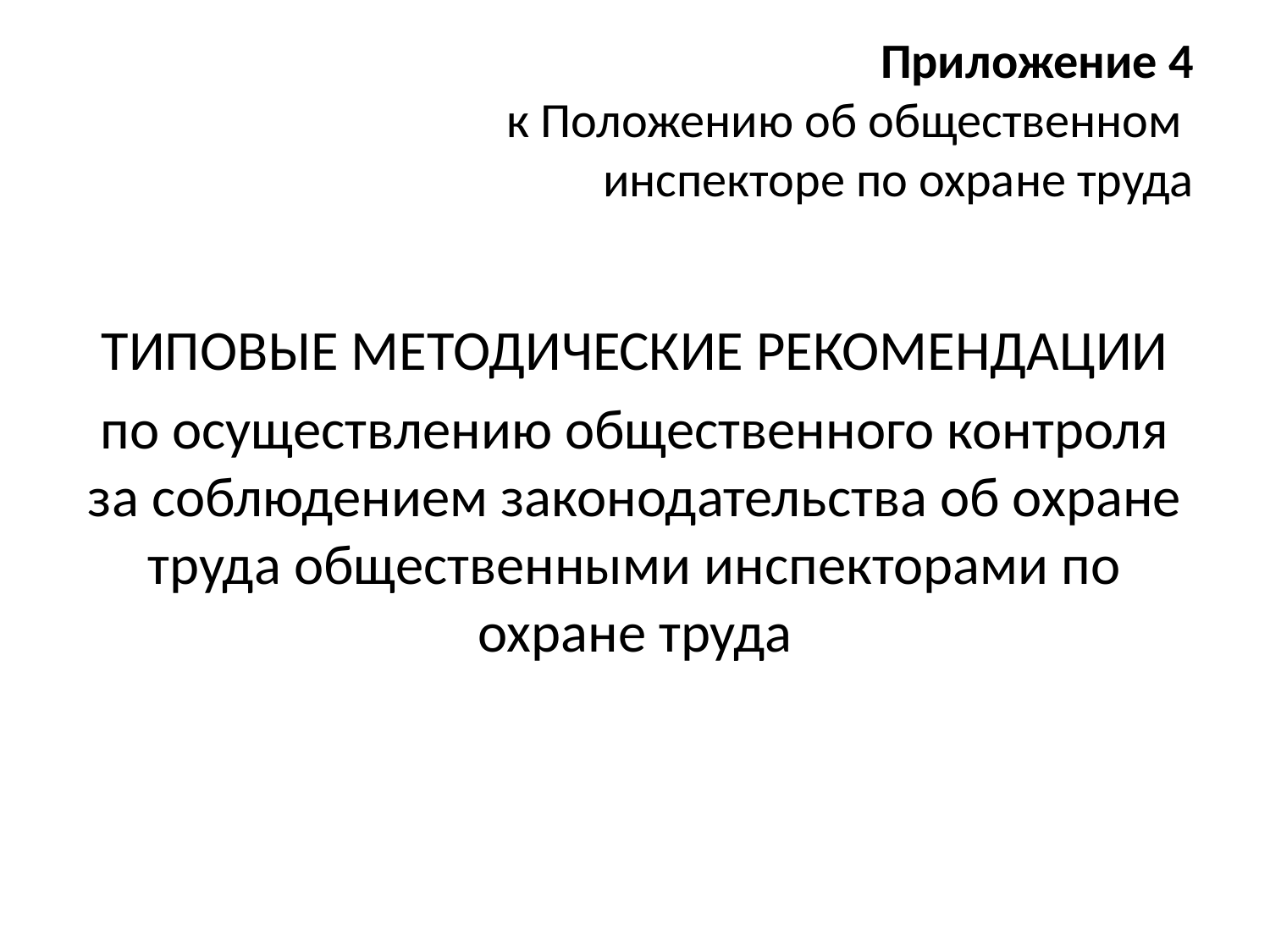

# Приложение 4 к Положению об общественном инспекторе по охране труда
ТИПОВЫЕ МЕТОДИЧЕСКИЕ РЕКОМЕНДАЦИИ
по осуществлению общественного контроля за соблюдением законодательства об охране труда общественными инспекторами по охране труда